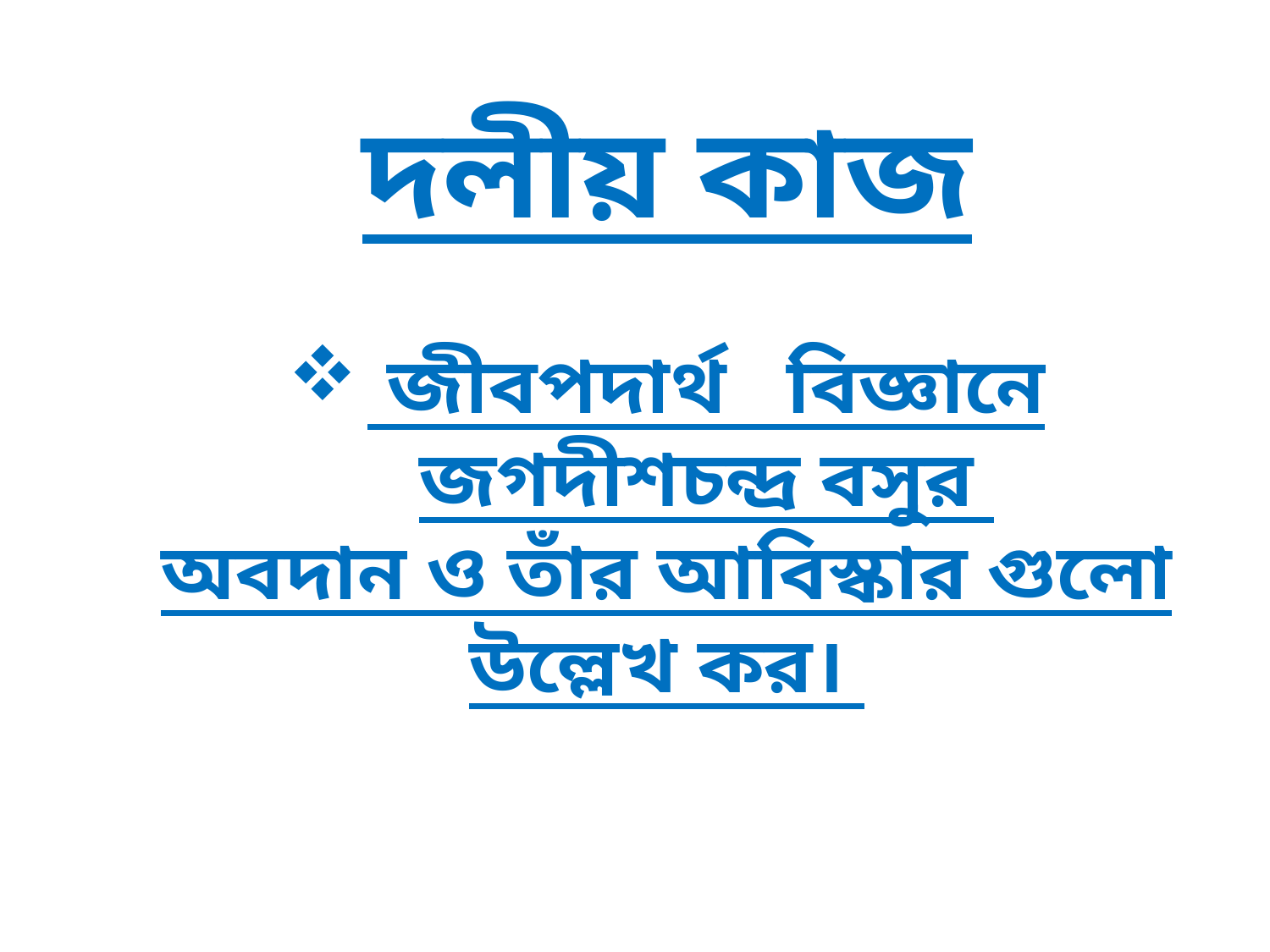

দলীয় কাজ

 জীবপদার্থ   বিজ্ঞানে জগদীশচন্দ্র বসুর
অবদান ও তাঁর আবিস্কার গুলো উল্লেখ কর।